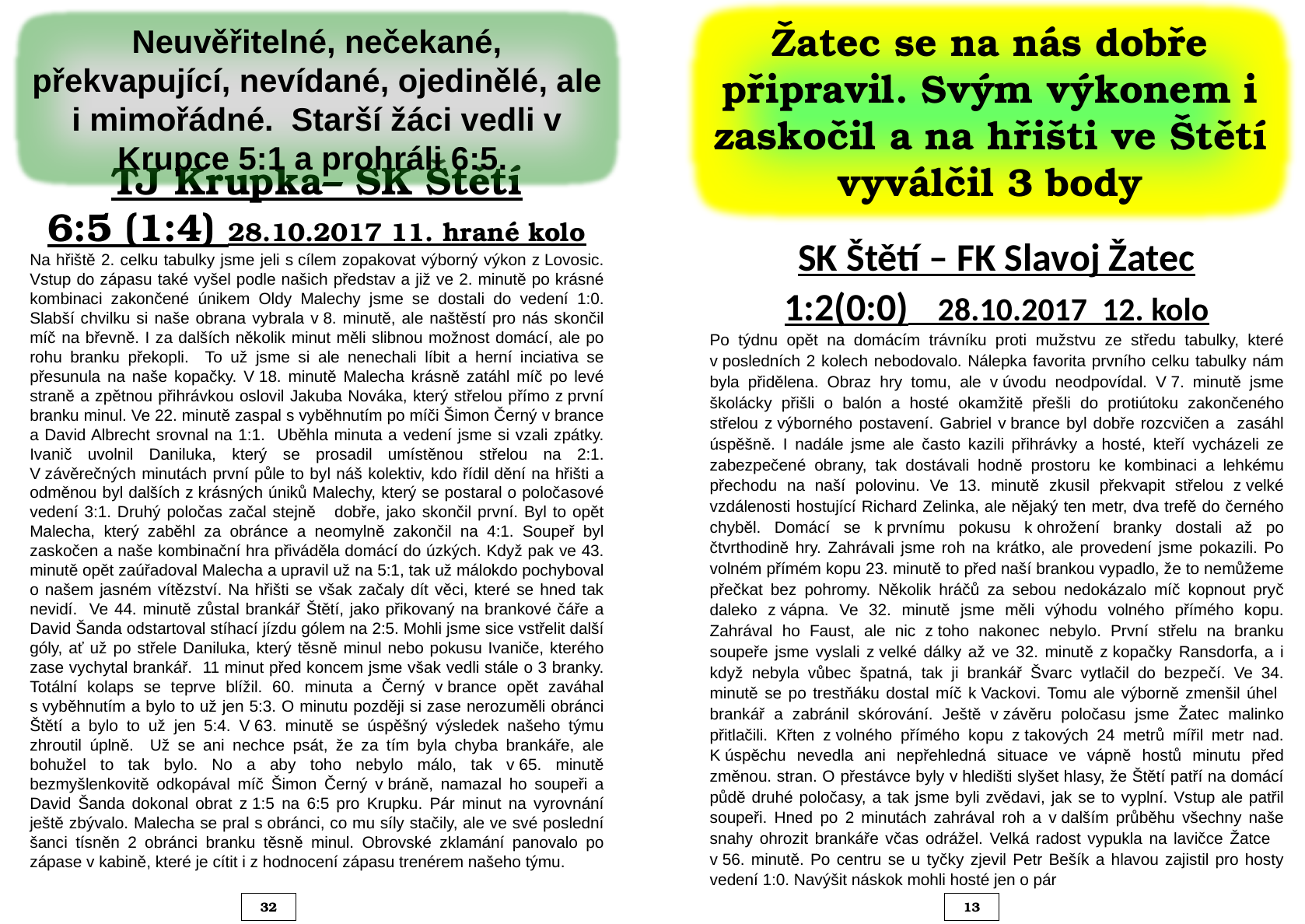

Žatec se na nás dobře připravil. Svým výkonem i zaskočil a na hřišti ve Štětí vyválčil 3 body
Neuvěřitelné, nečekané, překvapující, nevídané, ojedinělé, ale i mimořádné.  Starší žáci vedli v Krupce 5:1 a prohráli 6:5.
TJ Krupka– SK Štětí
6:5 (1:4) 28.10.2017 11. hrané kolo
Na hřiště 2. celku tabulky jsme jeli s cílem zopakovat výborný výkon z Lovosic. Vstup do zápasu také vyšel podle našich představ a již ve 2. minutě po krásné kombinaci zakončené únikem Oldy Malechy jsme se dostali do vedení 1:0. Slabší chvilku si naše obrana vybrala v 8. minutě, ale naštěstí pro nás skončil míč na břevně. I za dalších několik minut měli slibnou možnost domácí, ale po rohu branku překopli.  To už jsme si ale nenechali líbit a herní inciativa se přesunula na naše kopačky. V 18. minutě Malecha krásně zatáhl míč po levé straně a zpětnou přihrávkou oslovil Jakuba Nováka, který střelou přímo z první branku minul. Ve 22. minutě zaspal s vyběhnutím po míči Šimon Černý v brance a David Albrecht srovnal na 1:1.  Uběhla minuta a vedení jsme si vzali zpátky. Ivanič uvolnil Daniluka, který se prosadil umístěnou střelou na 2:1. V závěrečných minutách první půle to byl náš kolektiv, kdo řídil dění na hřišti a odměnou byl dalších z krásných úniků Malechy, který se postaral o poločasové vedení 3:1. Druhý poločas začal stejně   dobře, jako skončil první. Byl to opět Malecha, který zaběhl za obránce a neomylně zakončil na 4:1. Soupeř byl zaskočen a naše kombinační hra přiváděla domácí do úzkých. Když pak ve 43. minutě opět zaúřadoval Malecha a upravil už na 5:1, tak už málokdo pochyboval o našem jasném vítězství. Na hřišti se však začaly dít věci, které se hned tak nevidí.  Ve 44. minutě zůstal brankář Štětí, jako přikovaný na brankové čáře a David Šanda odstartoval stíhací jízdu gólem na 2:5. Mohli jsme sice vstřelit další góly, ať už po střele Daniluka, který těsně minul nebo pokusu Ivaniče, kterého zase vychytal brankář.  11 minut před koncem jsme však vedli stále o 3 branky. Totální kolaps se teprve blížil. 60. minuta a Černý v brance opět zaváhal s vyběhnutím a bylo to už jen 5:3. O minutu později si zase nerozuměli obránci Štětí a bylo to už jen 5:4. V 63. minutě se úspěšný výsledek našeho týmu zhroutil úplně.  Už se ani nechce psát, že za tím byla chyba brankáře, ale bohužel to tak bylo. No a aby toho nebylo málo, tak v 65. minutě bezmyšlenkovitě odkopával míč Šimon Černý v bráně, namazal ho soupeři a David Šanda dokonal obrat z 1:5 na 6:5 pro Krupku. Pár minut na vyrovnání ještě zbývalo. Malecha se pral s obránci, co mu síly stačily, ale ve své poslední šanci tísněn 2 obránci branku těsně minul. Obrovské zklamání panovalo po zápase v kabině, které je cítit i z hodnocení zápasu trenérem našeho týmu.
SK Štětí – FK Slavoj Žatec
1:2(0:0)    28.10.2017  12. kolo
Po týdnu opět na domácím trávníku proti mužstvu ze středu tabulky, které v posledních 2 kolech nebodovalo. Nálepka favorita prvního celku tabulky nám byla přidělena. Obraz hry tomu, ale v úvodu neodpovídal. V 7. minutě jsme školácky přišli o balón a hosté okamžitě přešli do protiútoku zakončeného střelou z výborného postavení. Gabriel v brance byl dobře rozcvičen a  zasáhl úspěšně. I nadále jsme ale často kazili přihrávky a hosté, kteří vycházeli ze zabezpečené obrany, tak dostávali hodně prostoru ke kombinaci a lehkému přechodu na naší polovinu. Ve 13. minutě zkusil překvapit střelou z velké vzdálenosti hostující Richard Zelinka, ale nějaký ten metr, dva trefě do černého chyběl. Domácí se k prvnímu pokusu k ohrožení branky dostali až po čtvrthodině hry. Zahrávali jsme roh na krátko, ale provedení jsme pokazili. Po volném přímém kopu 23. minutě to před naší brankou vypadlo, že to nemůžeme přečkat bez pohromy. Několik hráčů za sebou nedokázalo míč kopnout pryč daleko z vápna. Ve 32. minutě jsme měli výhodu volného přímého kopu. Zahrával ho Faust, ale nic z toho nakonec nebylo. První střelu na branku soupeře jsme vyslali z velké dálky až ve 32. minutě z kopačky Ransdorfa, a i když nebyla vůbec špatná, tak ji brankář Švarc vytlačil do bezpečí. Ve 34. minutě se po trestňáku dostal míč k Vackovi. Tomu ale výborně zmenšil úhel  brankář a zabránil skórování. Ještě v závěru poločasu jsme Žatec malinko přitlačili. Křten z volného přímého kopu z takových 24 metrů mířil metr nad. K úspěchu nevedla ani nepřehledná situace ve vápně hostů minutu před změnou. stran. O přestávce byly v hledišti slyšet hlasy, že Štětí patří na domácí půdě druhé poločasy, a tak jsme byli zvědavi, jak se to vyplní. Vstup ale patřil soupeři. Hned po 2 minutách zahrával roh a v dalším průběhu všechny naše snahy ohrozit brankáře včas odrážel. Velká radost vypukla na lavičce Žatce   v 56. minutě. Po centru se u tyčky zjevil Petr Bešík a hlavou zajistil pro hosty vedení 1:0. Navýšit náskok mohli hosté jen o pár
32
13